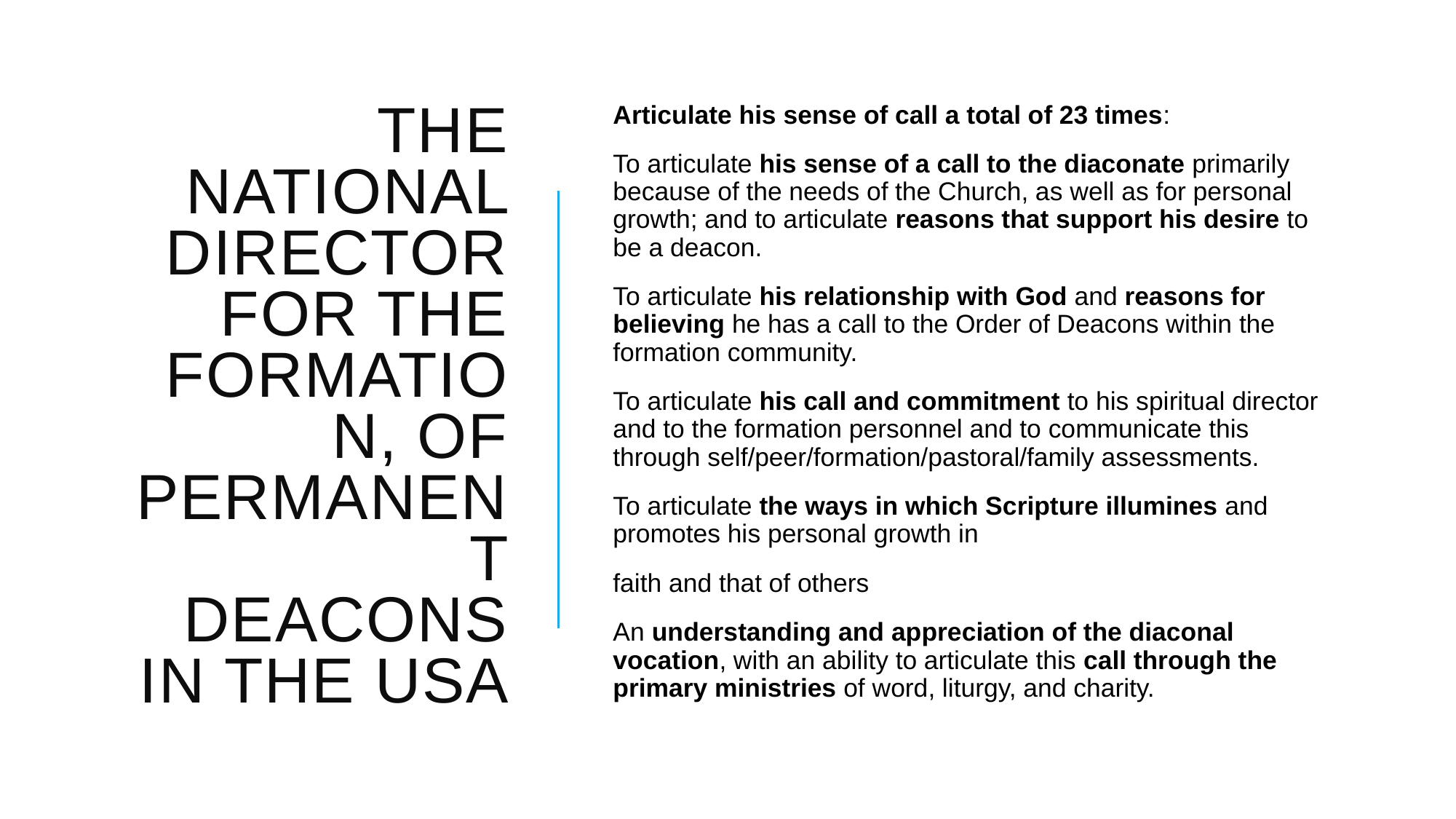

# The national director for the formation, of permanent deacons in the usa
Articulate his sense of call a total of 23 times:
To articulate his sense of a call to the diaconate primarily because of the needs of the Church, as well as for personal growth; and to articulate reasons that support his desire to be a deacon.
To articulate his relationship with God and reasons for believing he has a call to the Order of Deacons within the formation community.
To articulate his call and commitment to his spiritual director and to the formation personnel and to communicate this through self/peer/formation/pastoral/family assessments.
To articulate the ways in which Scripture illumines and promotes his personal growth in
faith and that of others
An understanding and appreciation of the diaconal vocation, with an ability to articulate this call through the primary ministries of word, liturgy, and charity.